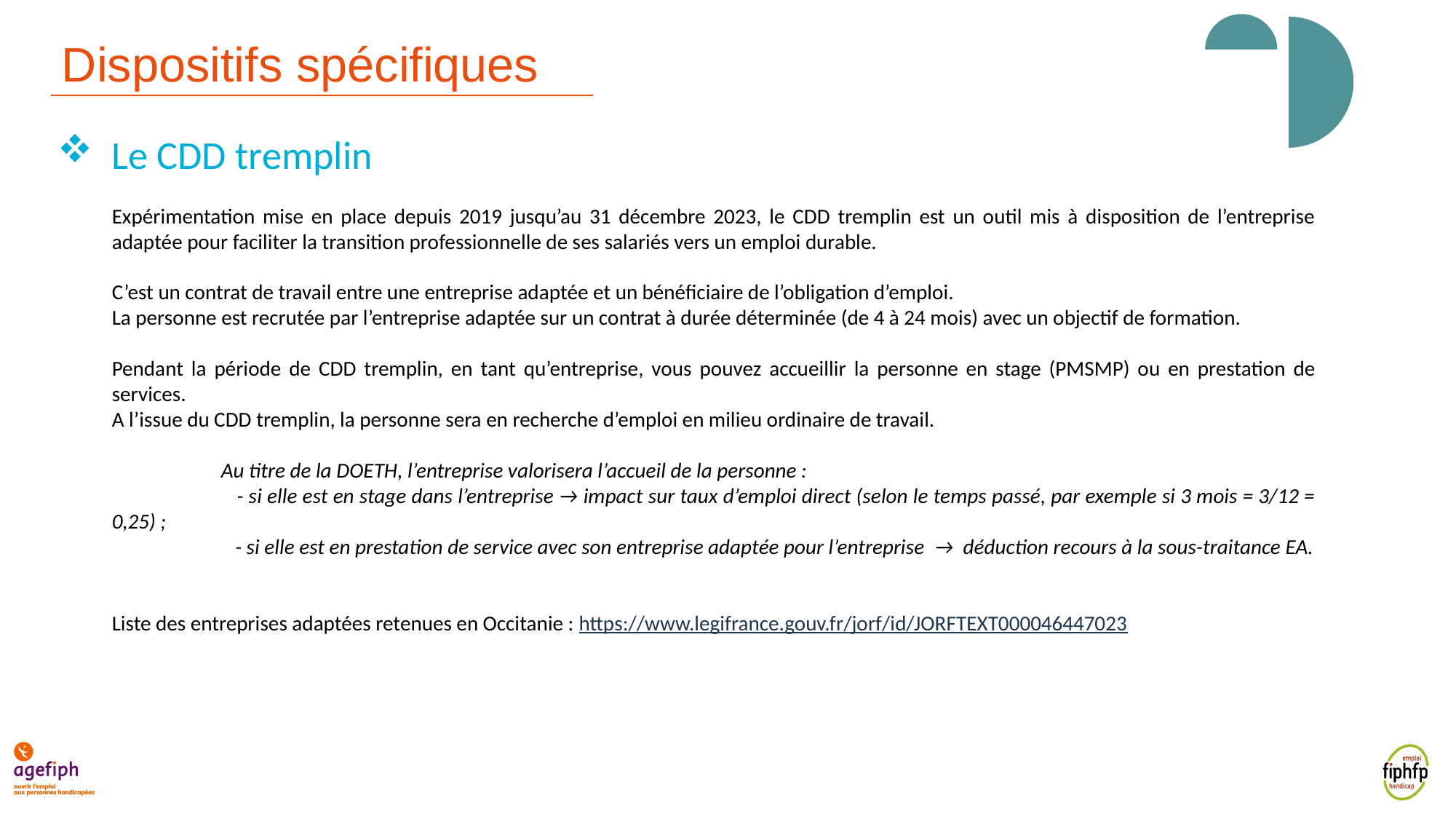

Dispositifs spécifiques

Le CDD tremplin

Expérimentation mise en place depuis 2019 jusqu’au 31 décembre 2023, le CDD tremplin est un outil mis à disposition de l’entreprise adaptée pour faciliter la transition professionnelle de ses salariés vers un emploi durable.

C’est un contrat de travail entre une entreprise adaptée et un bénéficiaire de l’obligation d’emploi.
La personne est recrutée par l’entreprise adaptée sur un contrat à durée déterminée (de 4 à 24 mois) avec un objectif de formation.

Pendant la période de CDD tremplin, en tant qu’entreprise, vous pouvez accueillir la personne en stage (PMSMP) ou en prestation de services.
A l’issue du CDD tremplin, la personne sera en recherche d’emploi en milieu ordinaire de travail.

	Au titre de la DOETH, l’entreprise valorisera l’accueil de la personne :
	   - si elle est en stage dans l’entreprise → impact sur taux d’emploi direct (selon le temps passé, par exemple si 3 mois = 3/12 = 0,25) ;
	   - si elle est en prestation de service avec son entreprise adaptée pour l’entreprise  →  déduction recours à la sous-traitance EA.

Liste des entreprises adaptées retenues en Occitanie : https://www.legifrance.gouv.fr/jorf/id/JORFTEXT000046447023